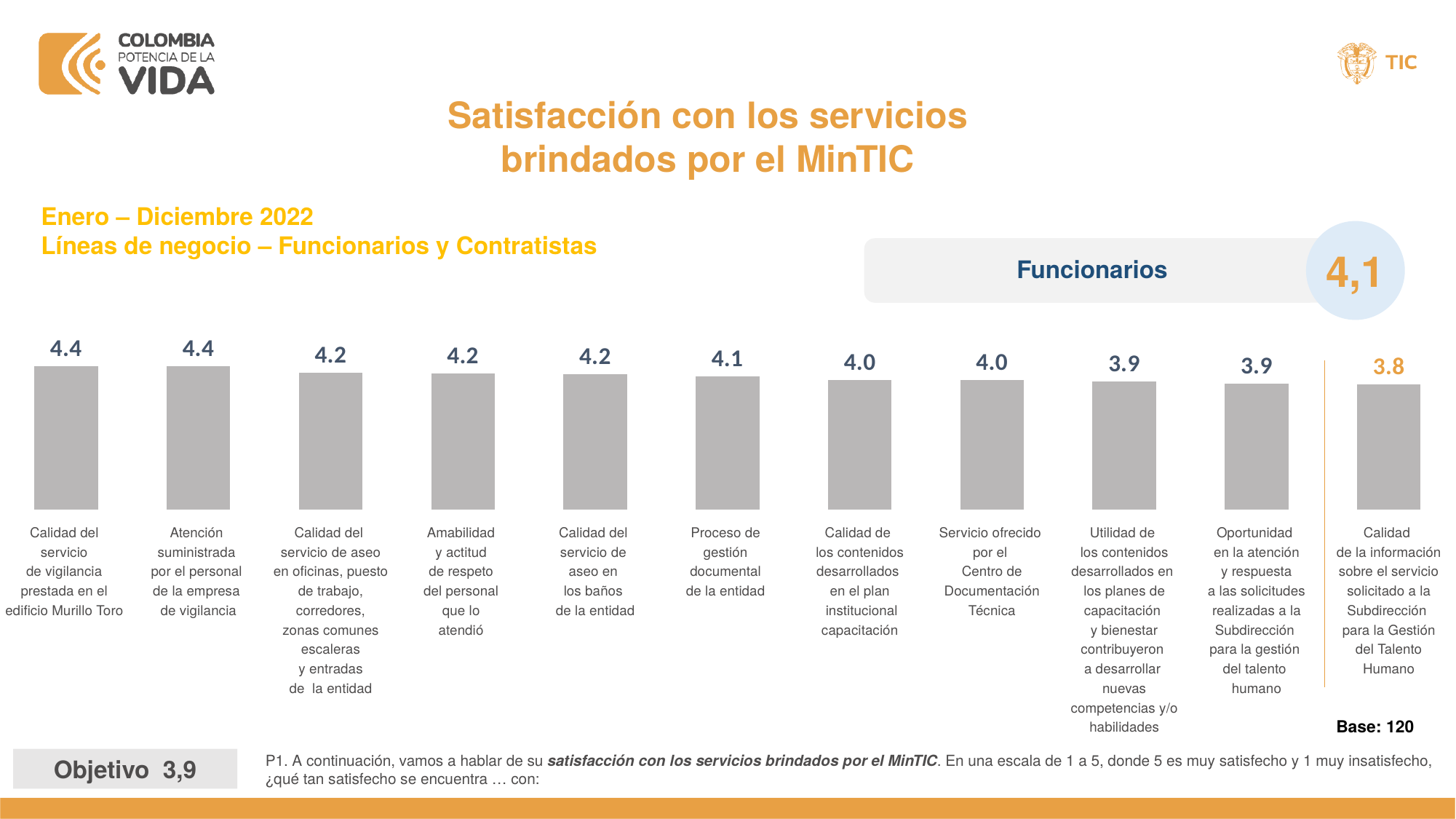

Satisfacción con los servicios brindados por el MinTIC
Enero – Diciembre 2022
Líneas de negocio – Funcionarios y Contratistas

4,1
Funcionarios

### Chart

| Category | Serie 1 |
|---|---|
| La calidad del servicio de vigilancia prestada en el edificio Murillo Toro  | 4.4 |
| La atención suministrada por el personal de la empresa de vigilancia | 4.4 |
| La calidad del servicio de aseo en oficinas, puesto de trabajo, corredores, zonas comunes escaleras y entradas de  la entidad | 4.19 |
| Amabilidad y actitud de respeto del personal que lo atendió  | 4.18 |
| La calidad del servicio de aseo en los baños de la entidad | 4.16 |
| El proceso de gestión documental de la entidad  | 4.09 |
| La calidad de los contenidos desarrollados en el plan de institucional capacitación | 3.98 |
| Servicio ofrecido por el Centro de Documentación Técnica | 3.97 |
| La utilidad de los contenidos desarrollados en los planes de capacitación y bienestar contribuyeron a desarrollar nuevas competencias y/o habilidades | 3.94 |
| Oportunidad en la atención y respuesta a las solicitudes realizadas a la Subdirección para la gestión del talento humano (certificaciones, trámites administrativos, consultas)  | 3.86 |
| La calidad de la información sobre el servicio solicitado a la Subdirección para la Gestión del Talento Humano | 3.84 |
| Calidad del servicio de vigilancia prestada en el edificio Murillo Toro | Atención suministrada por el personal de la empresa de vigilancia | Calidad del servicio de aseo en oficinas, puesto de trabajo, corredores, zonas comunes escaleras y entradas de  la entidad | Amabilidad y actitud de respeto del personal que lo atendió | Calidad del servicio de aseo en los baños de la entidad | Proceso de gestión documental de la entidad | Calidad de los contenidos desarrollados en el plan institucional capacitación | Servicio ofrecido por el Centro de Documentación Técnica | Utilidad de los contenidos desarrollados en los planes de capacitación y bienestar contribuyeron a desarrollar nuevas competencias y/o habilidades | Oportunidad en la atención y respuesta a las solicitudes realizadas a la Subdirección para la gestión del talento humano | Calidad de la información sobre el servicio solicitado a la Subdirección para la Gestión del Talento Humano |
| --- | --- | --- | --- | --- | --- | --- | --- | --- | --- | --- |
Base: 120
P1. A continuación, vamos a hablar de su satisfacción con los servicios brindados por el MinTIC. En una escala de 1 a 5, donde 5 es muy satisfecho y 1 muy insatisfecho, ¿qué tan satisfecho se encuentra … con:
Objetivo  3,9